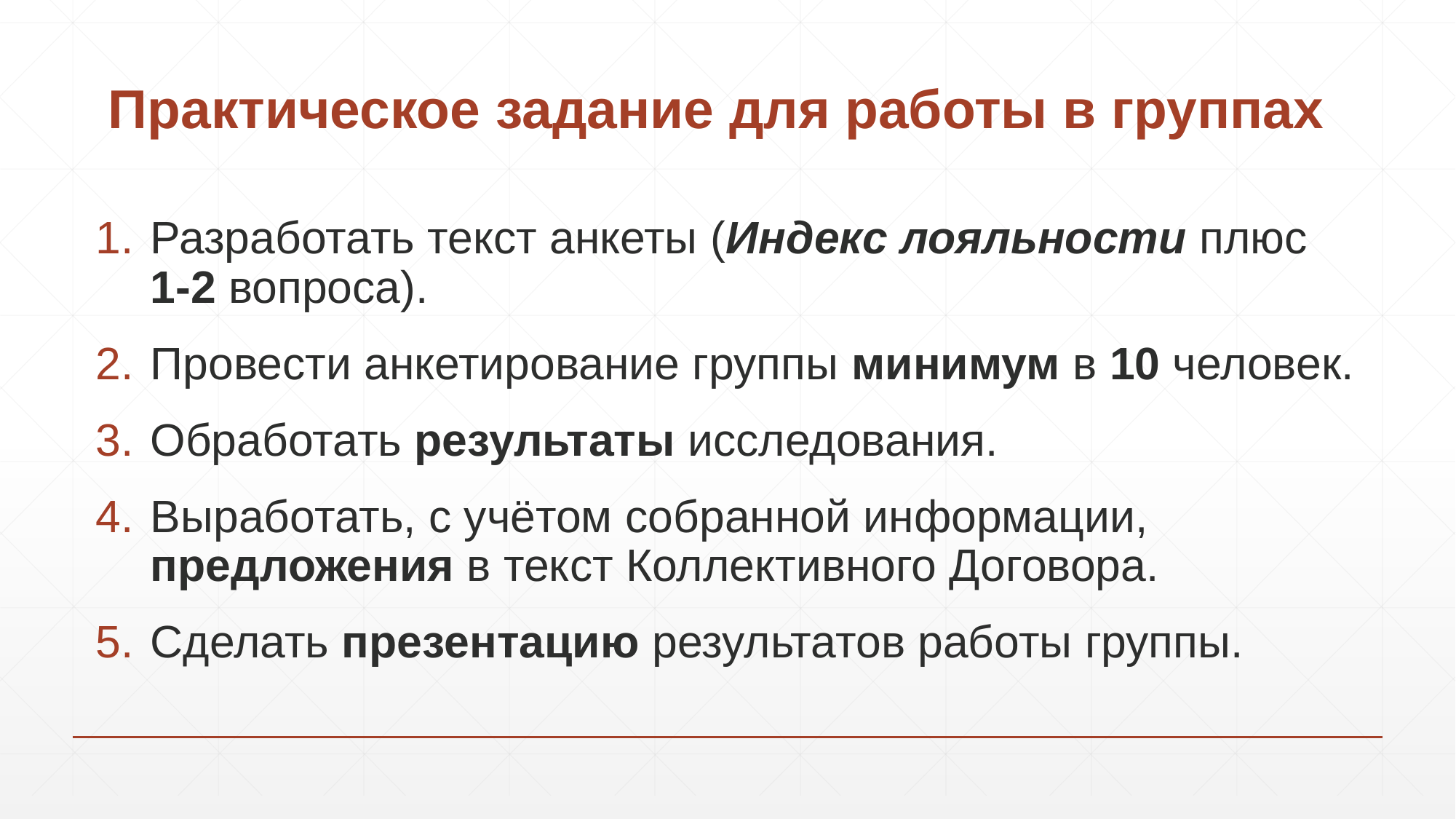

# Практическое задание для работы в группах
Разработать текст анкеты (Индекс лояльности плюс 1-2 вопроса).
Провести анкетирование группы минимум в 10 человек.
Обработать результаты исследования.
Выработать, с учётом собранной информации, предложения в текст Коллективного Договора.
Сделать презентацию результатов работы группы.